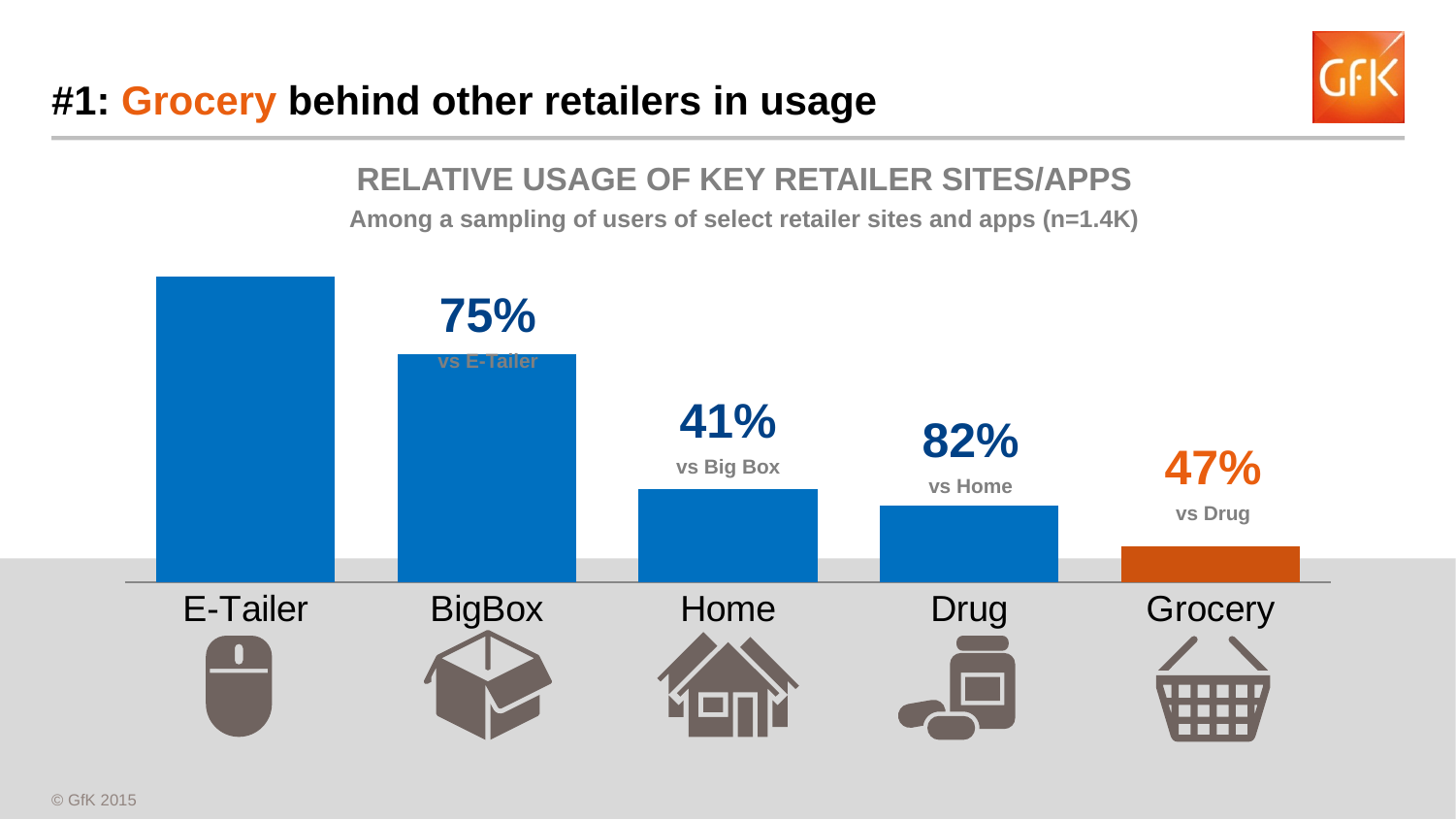

# #1: Grocery behind other retailers in usage

RELATIVE USAGE OF KEY RETAILER SITES/APPS
Among a sampling of users of select retailer sites and apps (n=1.4K)

### Chart

| Category | Column1 |
|---|---|
| E-Tailer | 0.812633073101491 |
| BigBox | 0.607523066004258 |
| Home | 0.248403122782115 |
| Drug | 0.202980837473385 |
| Grocery | 0.0951029098651526 |
75%
vs E-Tailer
41%
vs Big Box
82%
vs Home
47%
vs Drug

© GfK 2015